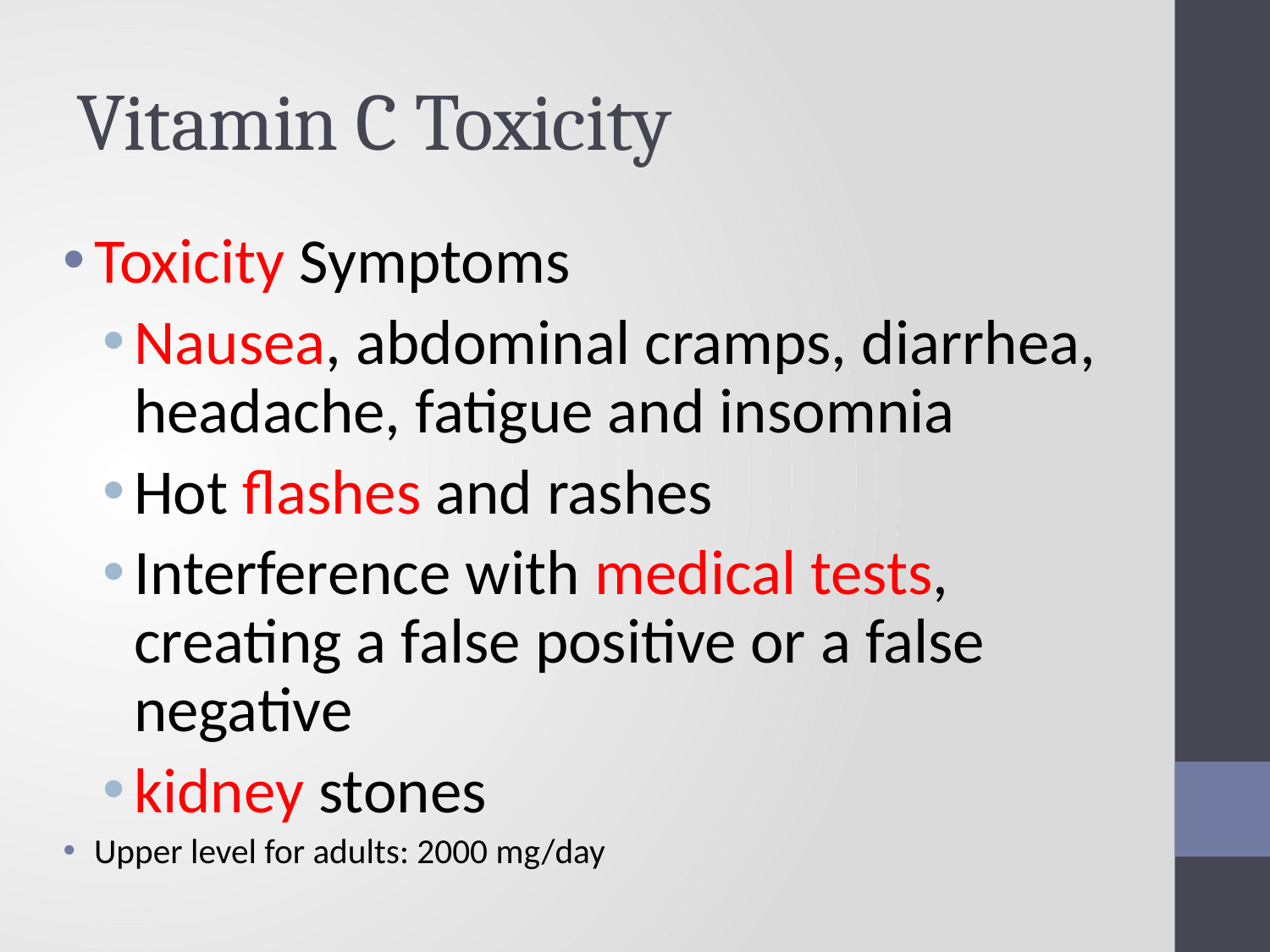

# Vitamin C Toxicity
Toxicity Symptoms
Nausea, abdominal cramps, diarrhea, headache, fatigue and insomnia
Hot flashes and rashes
Interference with medical tests, creating a false positive or a false negative
kidney stones
Upper level for adults: 2000 mg/day